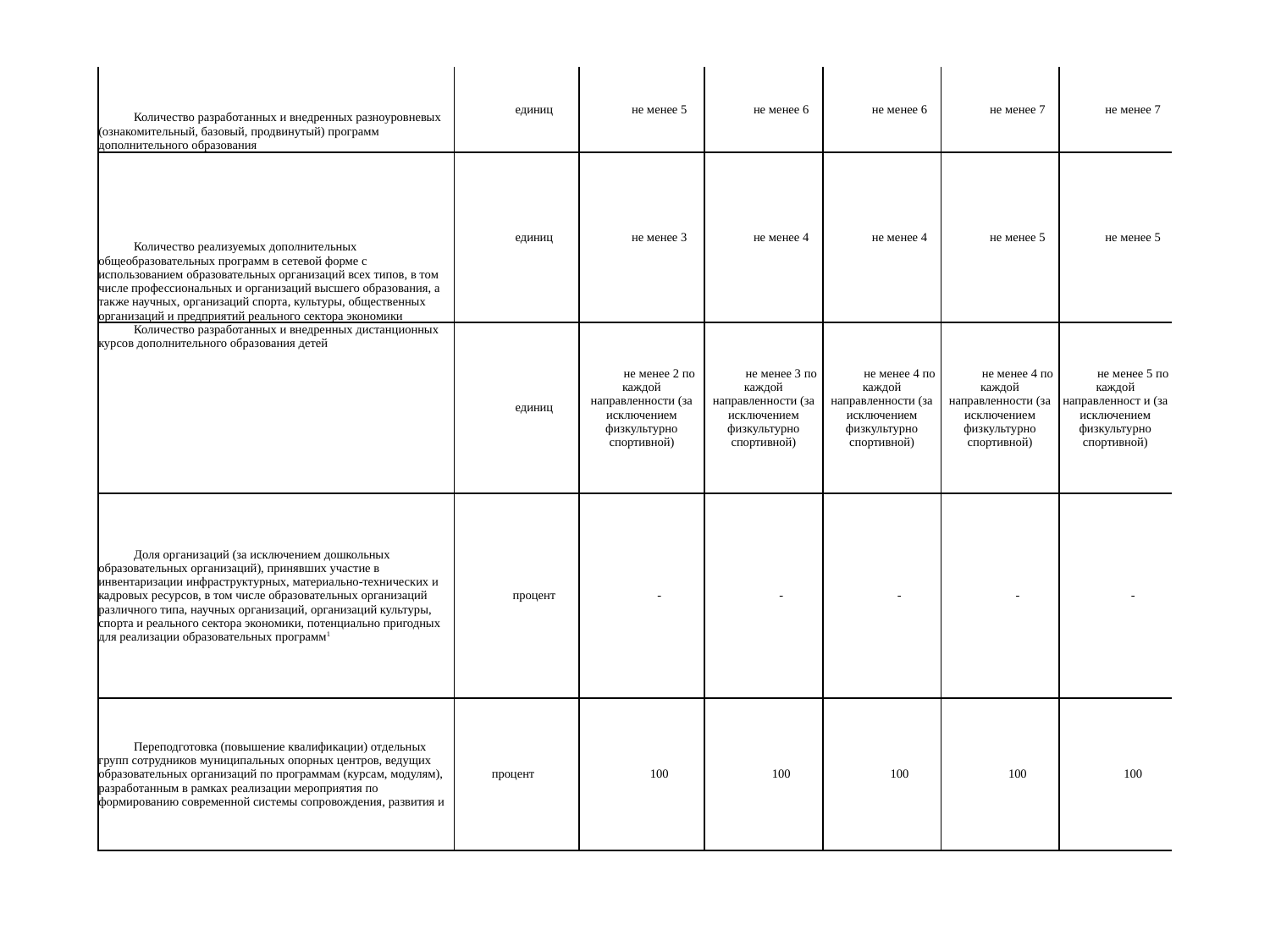

| Количество разработанных и внедренных разноуровневых (ознакомительный, базовый, продвинутый) программ дополнительного образования | единиц | не менее 5 | не менее 6 | не менее 6 | не менее 7 | не менее 7 |
| --- | --- | --- | --- | --- | --- | --- |
| Количество реализуемых дополнительных общеобразовательных программ в сетевой форме с использованием образовательных организаций всех типов, в том числе профессиональных и организаций высшего образования, а также научных, организаций спорта, культуры, общественных организаций и предприятий реального сектора экономики | единиц | не менее 3 | не менее 4 | не менее 4 | не менее 5 | не менее 5 |
| Количество разработанных и внедренных дистанционных курсов дополнительного образования детей | единиц | не менее 2 по каждой направленности (за исключением физкультурно­спортивной) | не менее 3 по каждой направленности (за исключением физкультурно­спортивной) | не менее 4 по каждой направленности (за исключением физкультурно­спортивной) | не менее 4 по каждой направленности (за исключением физкультурно­спортивной) | не менее 5 по каждой направленност и (за исключением физкультурно­спортивной) |
| Доля организаций (за исключением дошкольных образовательных организаций), принявших участие в инвентаризации инфраструктурных, материально-технических и кадровых ресурсов, в том числе образовательных организаций различного типа, научных организаций, организаций культуры, спорта и реального сектора экономики, потенциально пригодных для реализации образовательных программ1 | процент | - | - | - | - | - |
| Переподготовка (повышение квалификации) отдельных групп сотрудников муниципальных опорных центров, ведущих образовательных организаций по программам (курсам, модулям), разработанным в рамках реализации мероприятия по формированию современной системы сопровождения, развития и | процент | 100 | 100 | 100 | 100 | 100 |